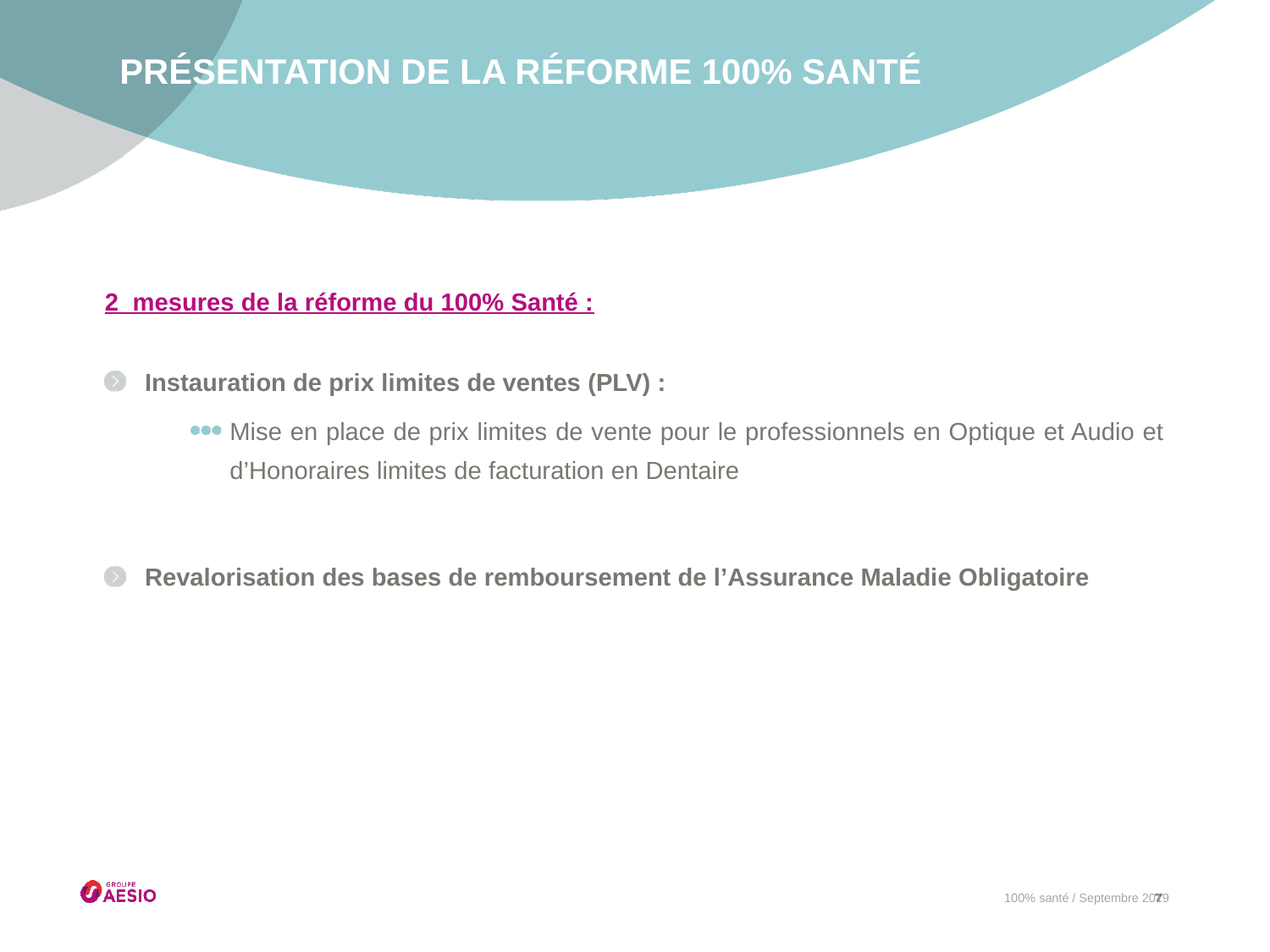

# Présentation de la réforme 100% Santé
2  mesures de la réforme du 100% Santé :

Instauration de prix limites de ventes (PLV) :
Mise en place de prix limites de vente pour le professionnels en Optique et Audio et d’Honoraires limites de facturation en Dentaire
Revalorisation des bases de remboursement de l’Assurance Maladie Obligatoire
100% santé / Septembre 2019